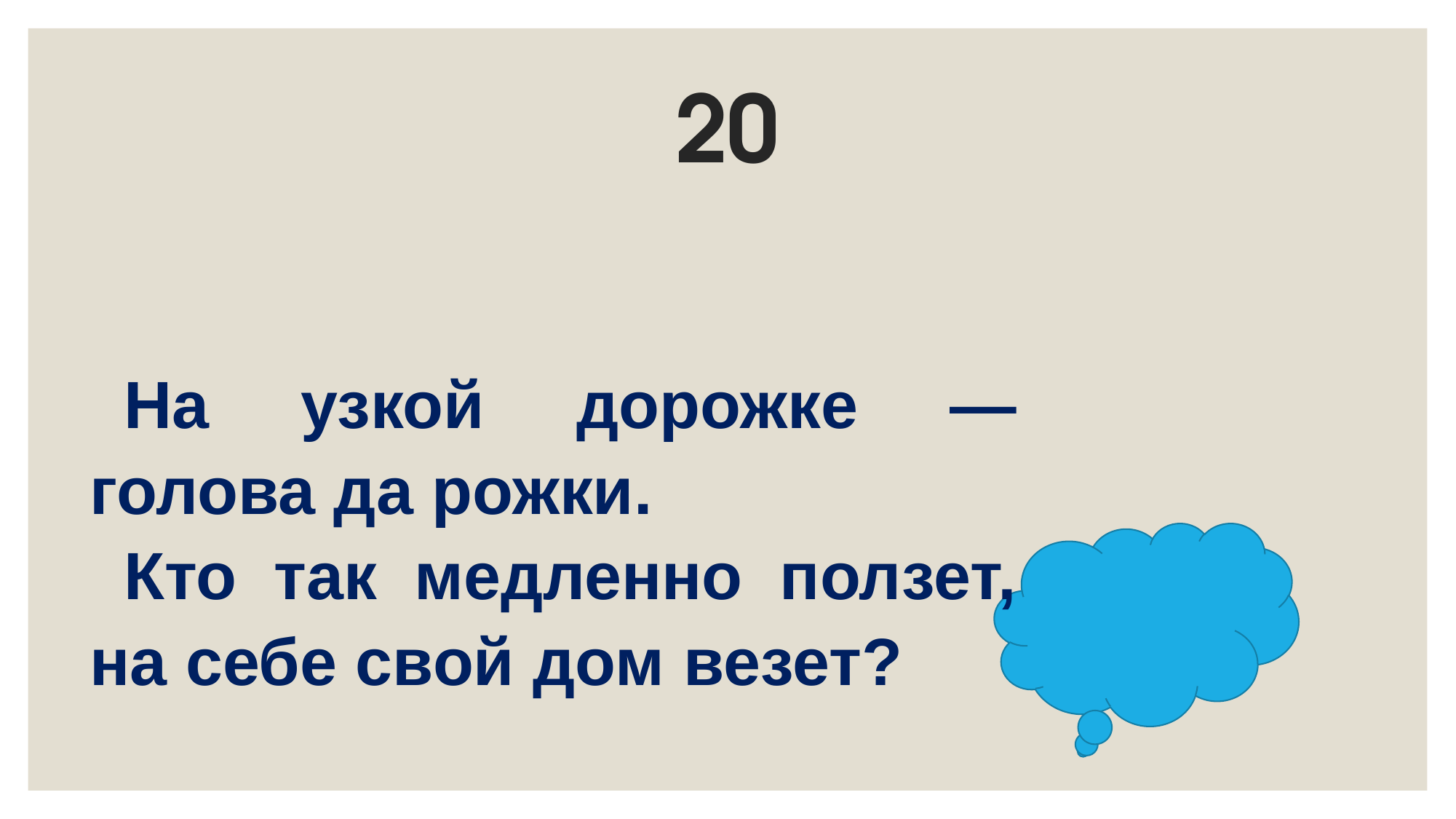

# 20
На узкой дорожке — голова да рожки.
Кто так медленно ползет, на себе свой дом везет?